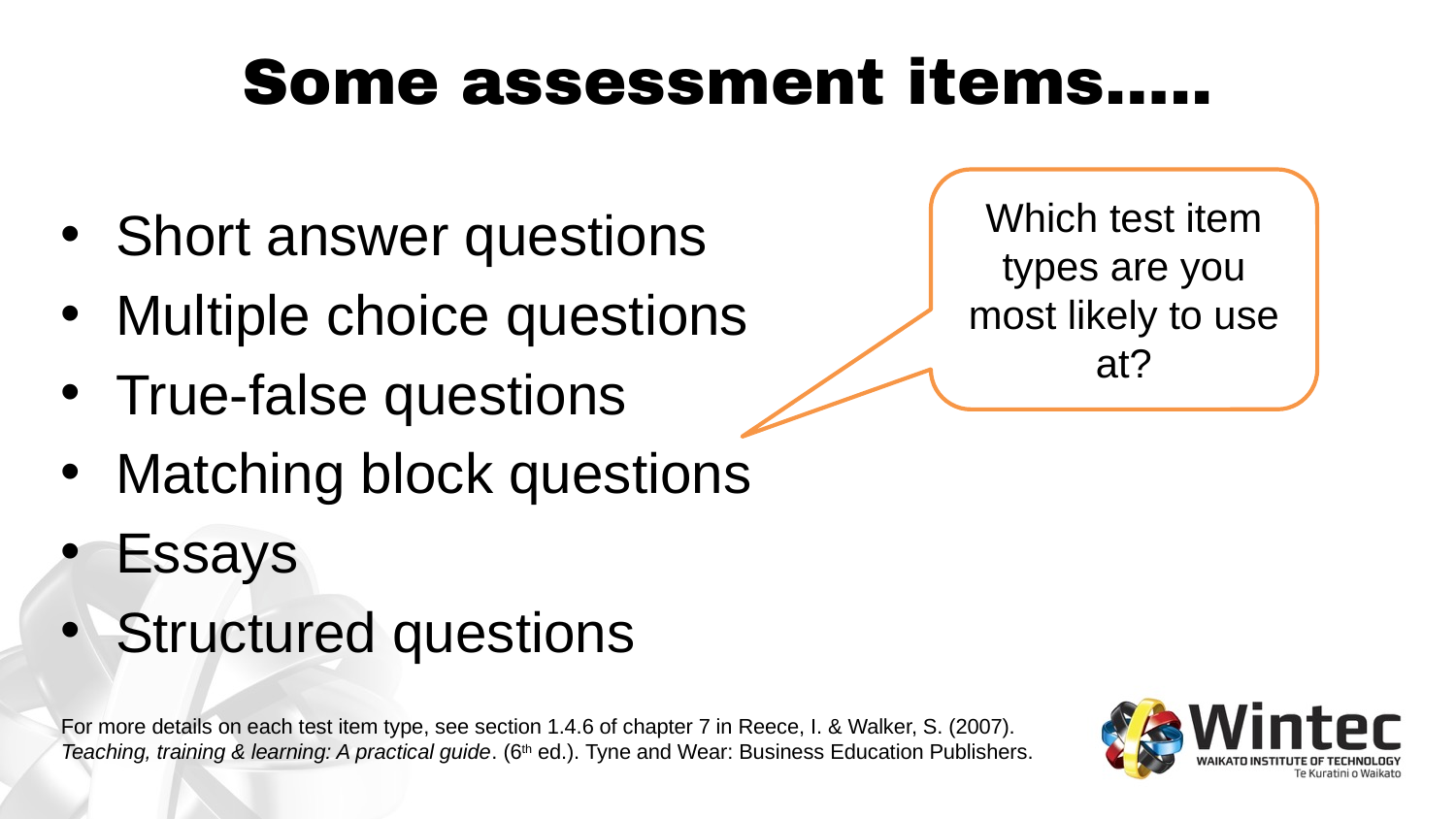

# Some assessment items…..

Short answer questions
Multiple choice questions
True-false questions
Matching block questions
Essays
Structured questions
Which test item types are you most likely to use at?
For more details on each test item type, see section 1.4.6 of chapter 7 in Reece, I. & Walker, S. (2007). Teaching, training & learning: A practical guide. (6th ed.). Tyne and Wear: Business Education Publishers.